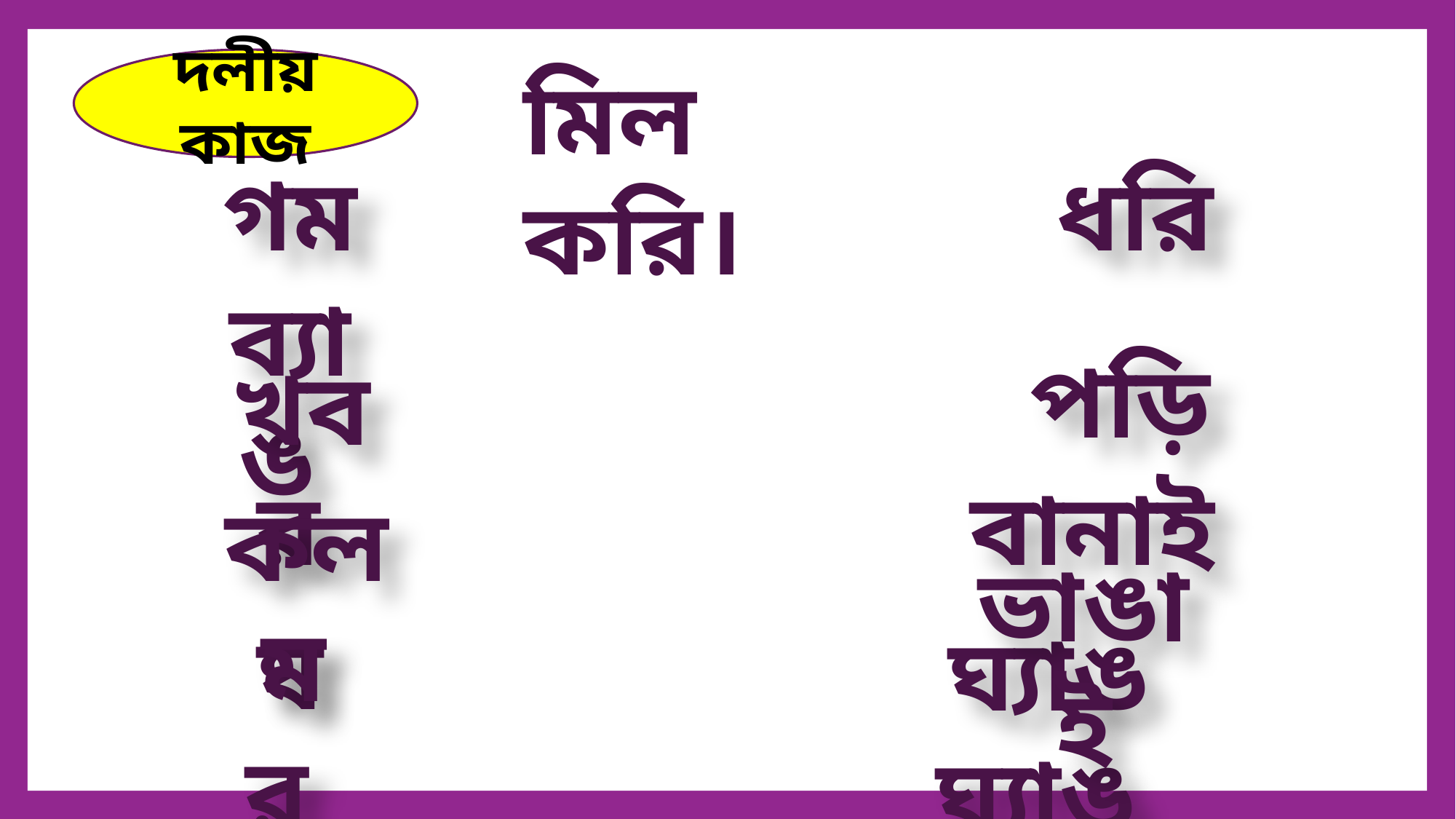

দলীয় কাজ
মিল করি।
গম
 ধরি
 ব্যাঙ
 পড়ি
 বানাই
খবর
কলম
 ভাঙাই
ঘর
 ঘ্যাঙ ঘ্যাঙ